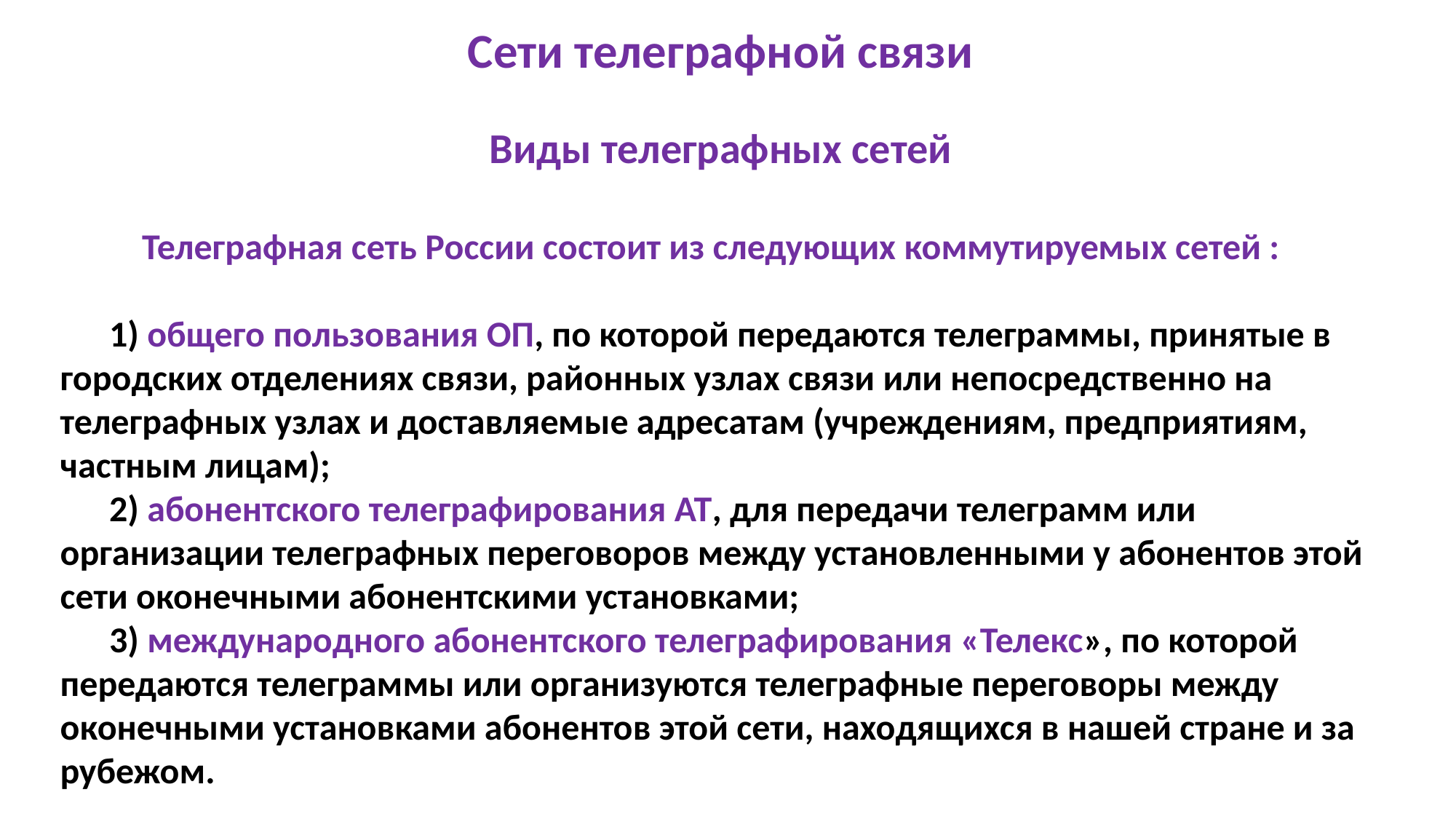

Сети телеграфной связи

Виды телеграфных сетей

          Телеграфная сеть России состоит из следующих коммутируемых сетей :

      1) общего пользования ОП, по которой передаются телеграммы, принятые в городских отделениях связи, районных узлах связи или непосредственно на телеграфных узлах и доставляемые адресатам (учреждениям, предприятиям, частным лицам);
      2) абонентского телеграфирования АТ, для передачи телеграмм или организации телеграфных переговоров между установленными у абонентов этой сети оконечными абонентскими установками;
      3) международного абонентского телеграфирования «Телекс», по которой передаются телеграммы или организуются телеграфные переговоры между оконечными установками абонентов этой сети, находящихся в нашей стране и за рубежом.